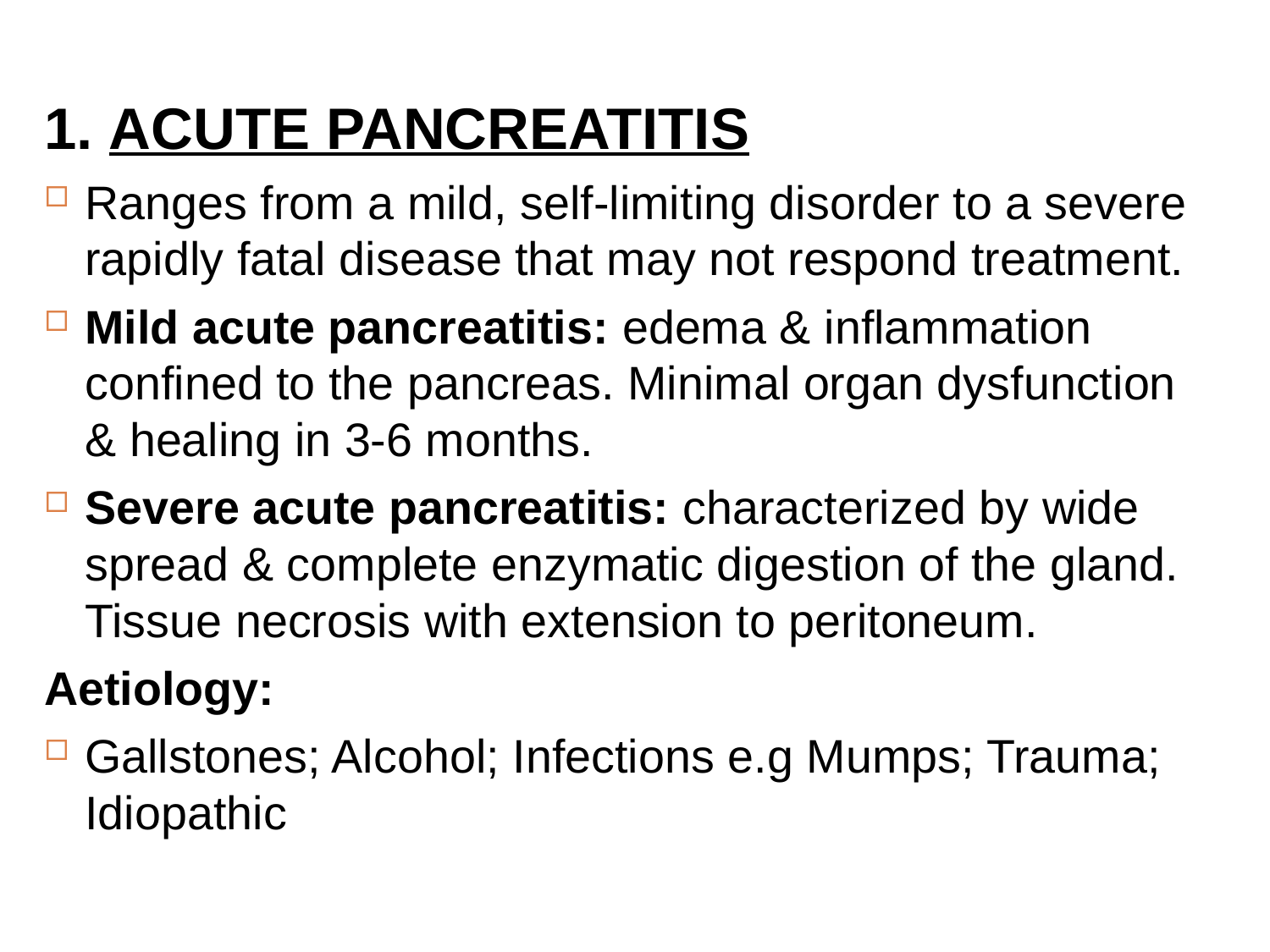

1. ACUTE PANCREATITIS
Ranges from a mild, self-limiting disorder to a severe rapidly fatal disease that may not respond treatment.
Mild acute pancreatitis: edema & inflammation confined to the pancreas. Minimal organ dysfunction & healing in 3-6 months.
Severe acute pancreatitis: characterized by wide spread & complete enzymatic digestion of the gland. Tissue necrosis with extension to peritoneum.
Aetiology:
Gallstones; Alcohol; Infections e.g Mumps; Trauma; Idiopathic